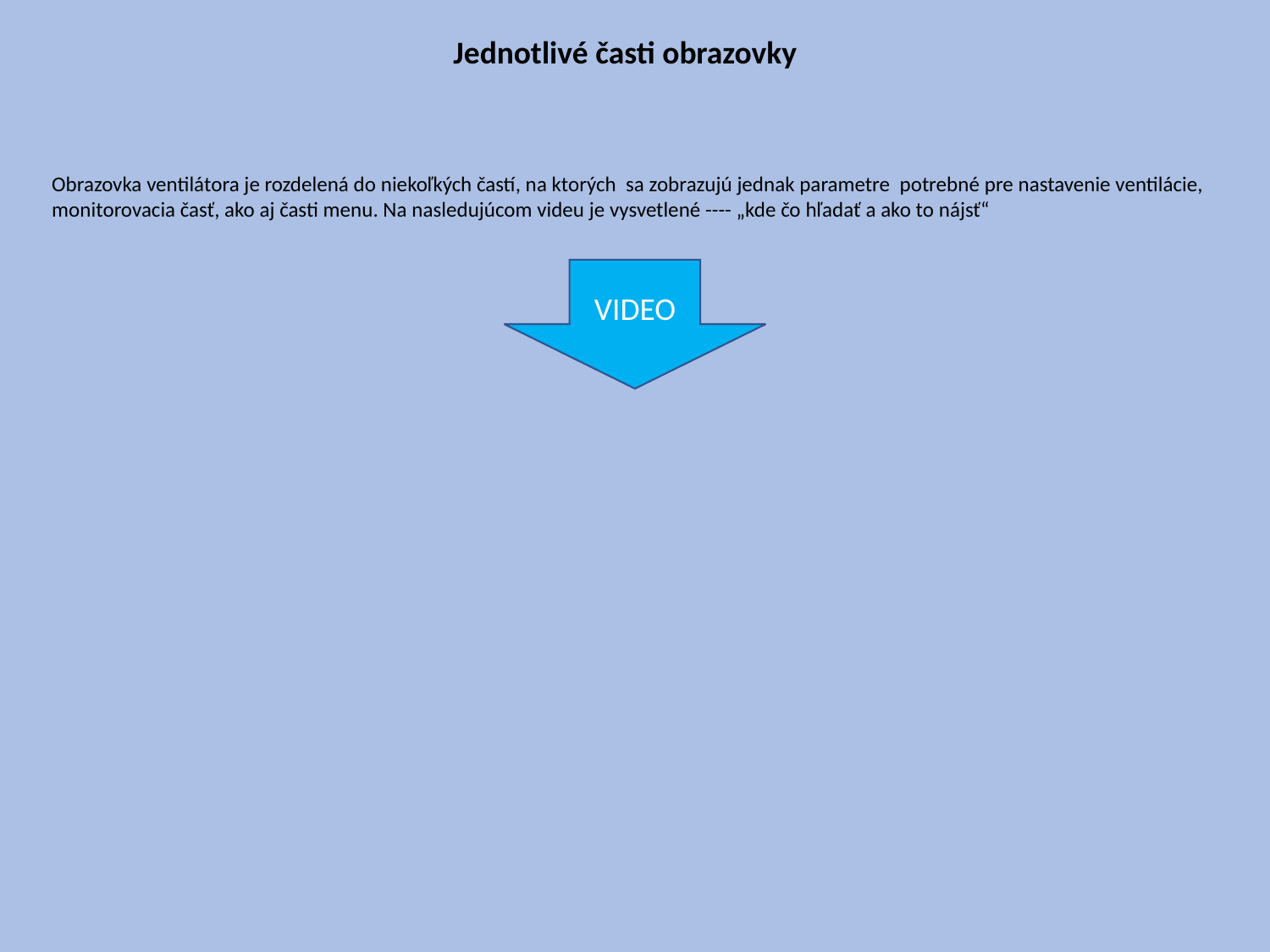

Jednotlivé časti obrazovky
Obrazovka ventilátora je rozdelená do niekoľkých častí, na ktorých  sa zobrazujú jednak parametre  potrebné pre nastavenie ventilácie, monitorovacia časť, ako aj časti menu. Na nasledujúcom videu je vysvetlené ---- „kde čo hľadať a ako to nájsť“
VIDEO